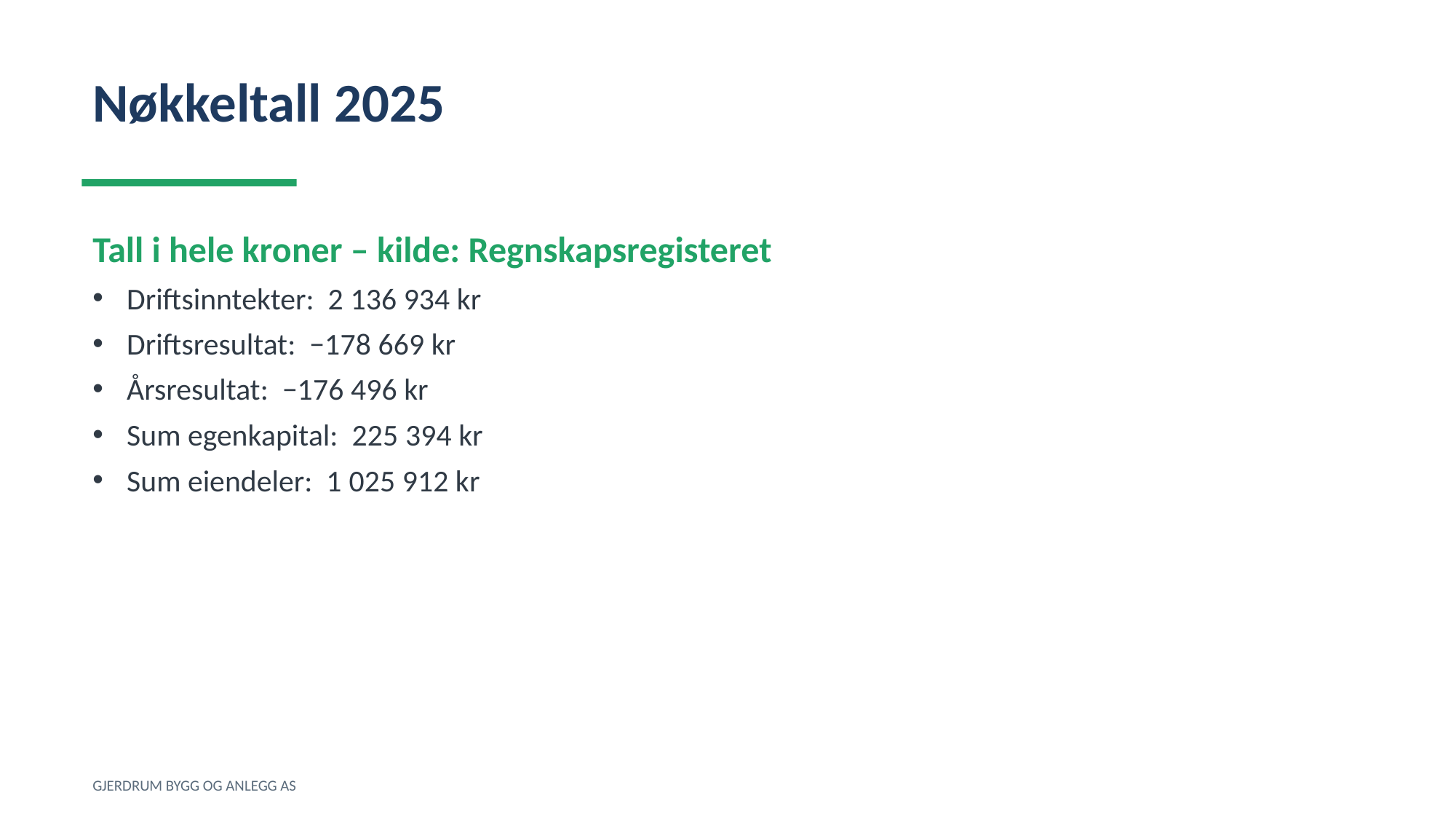

Nøkkeltall 2025

Tall i hele kroner – kilde: Regnskapsregisteret
Driftsinntekter:  2 136 934 kr
Driftsresultat:  −178 669 kr
Årsresultat:  −176 496 kr
Sum egenkapital:  225 394 kr
Sum eiendeler:  1 025 912 kr
GJERDRUM BYGG OG ANLEGG AS